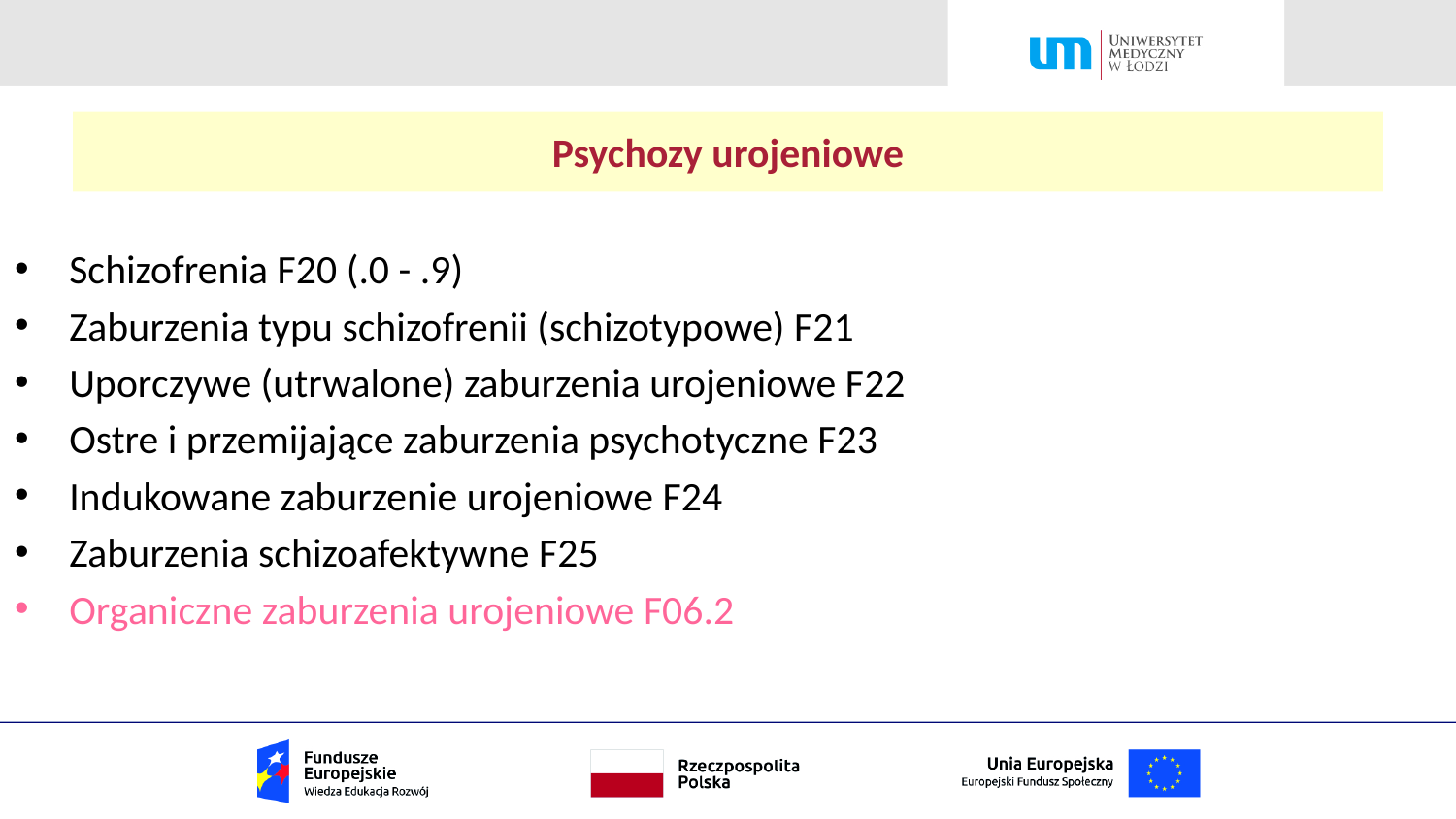

# Psychozy urojeniowe
Schizofrenia F20 (.0 - .9)
Zaburzenia typu schizofrenii (schizotypowe) F21
Uporczywe (utrwalone) zaburzenia urojeniowe F22
Ostre i przemijające zaburzenia psychotyczne F23
Indukowane zaburzenie urojeniowe F24
Zaburzenia schizoafektywne F25
Organiczne zaburzenia urojeniowe F06.2